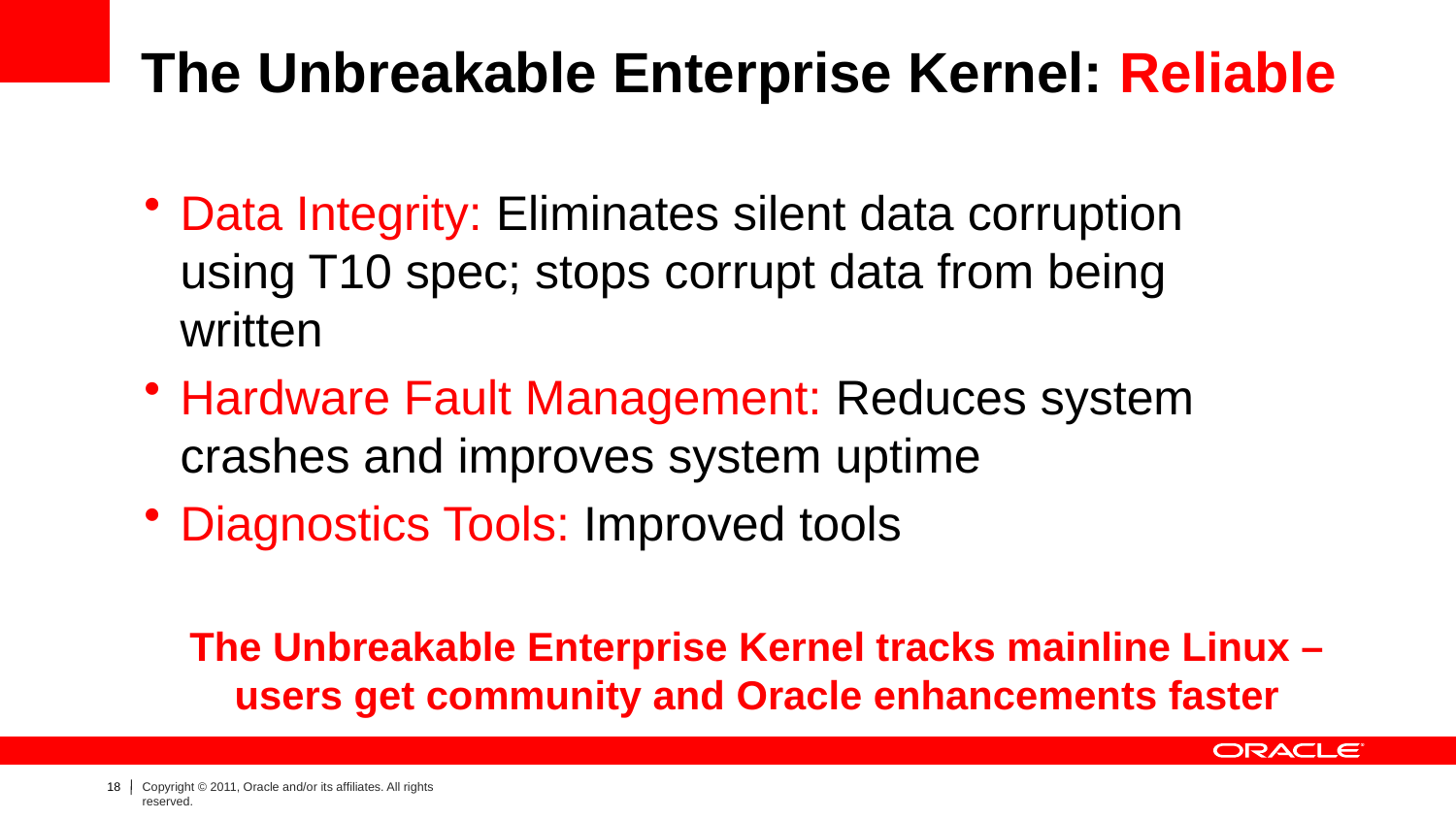

The Unbreakable Enterprise Kernel: Reliable
Data Integrity: Eliminates silent data corruption using T10 spec; stops corrupt data from being written
Hardware Fault Management: Reduces system crashes and improves system uptime
Diagnostics Tools: Improved tools
The Unbreakable Enterprise Kernel tracks mainline Linux – users get community and Oracle enhancements faster